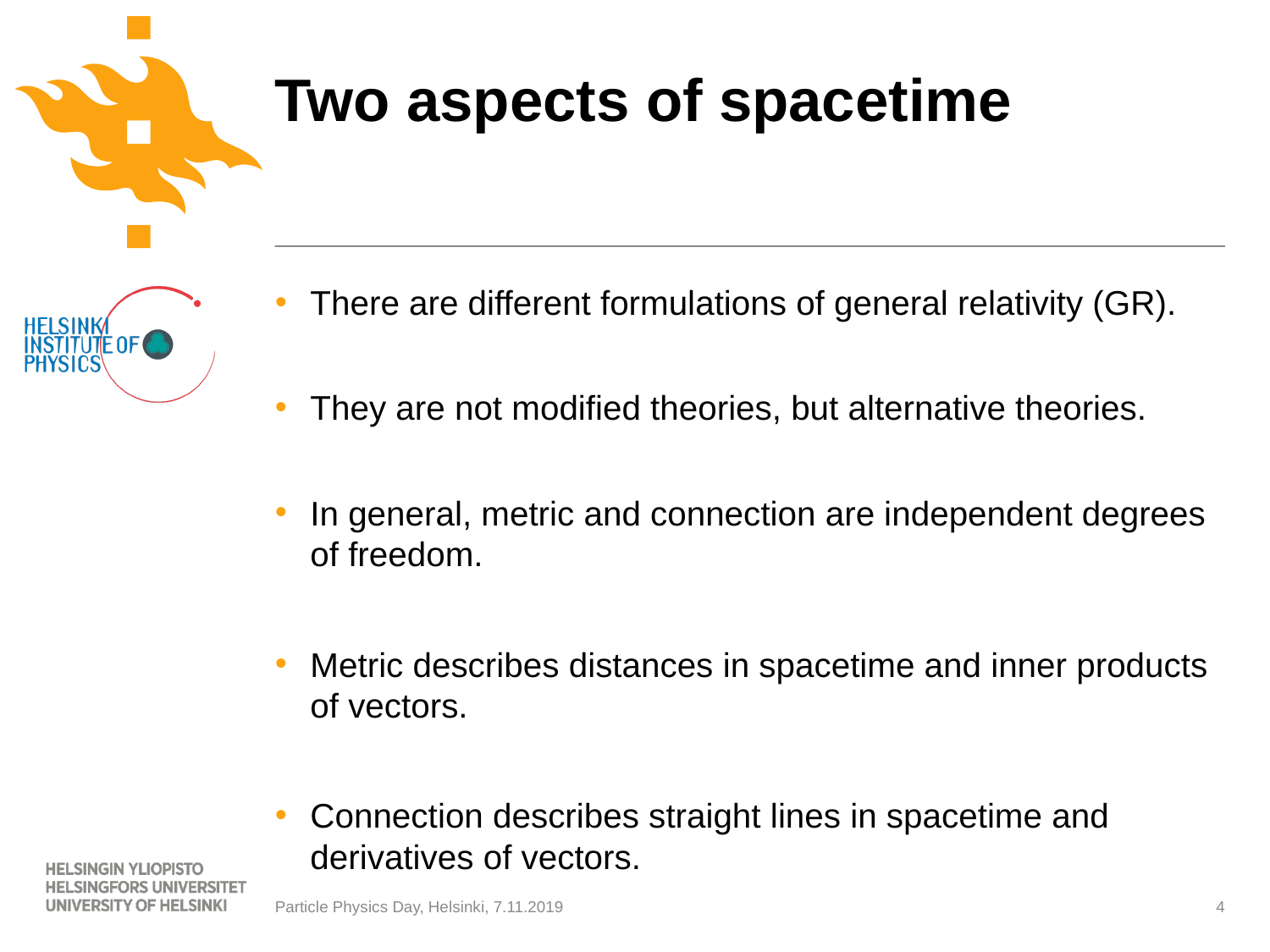

# Two aspects of spacetime
There are different formulations of general relativity (GR).

They are not modified theories, but alternative theories.

In general, metric and connection are independent degrees of freedom.

Metric describes distances in spacetime and inner products of vectors.

Connection describes straight lines in spacetime and derivatives of vectors.
4
Particle Physics Day, Helsinki, 7.11.2019